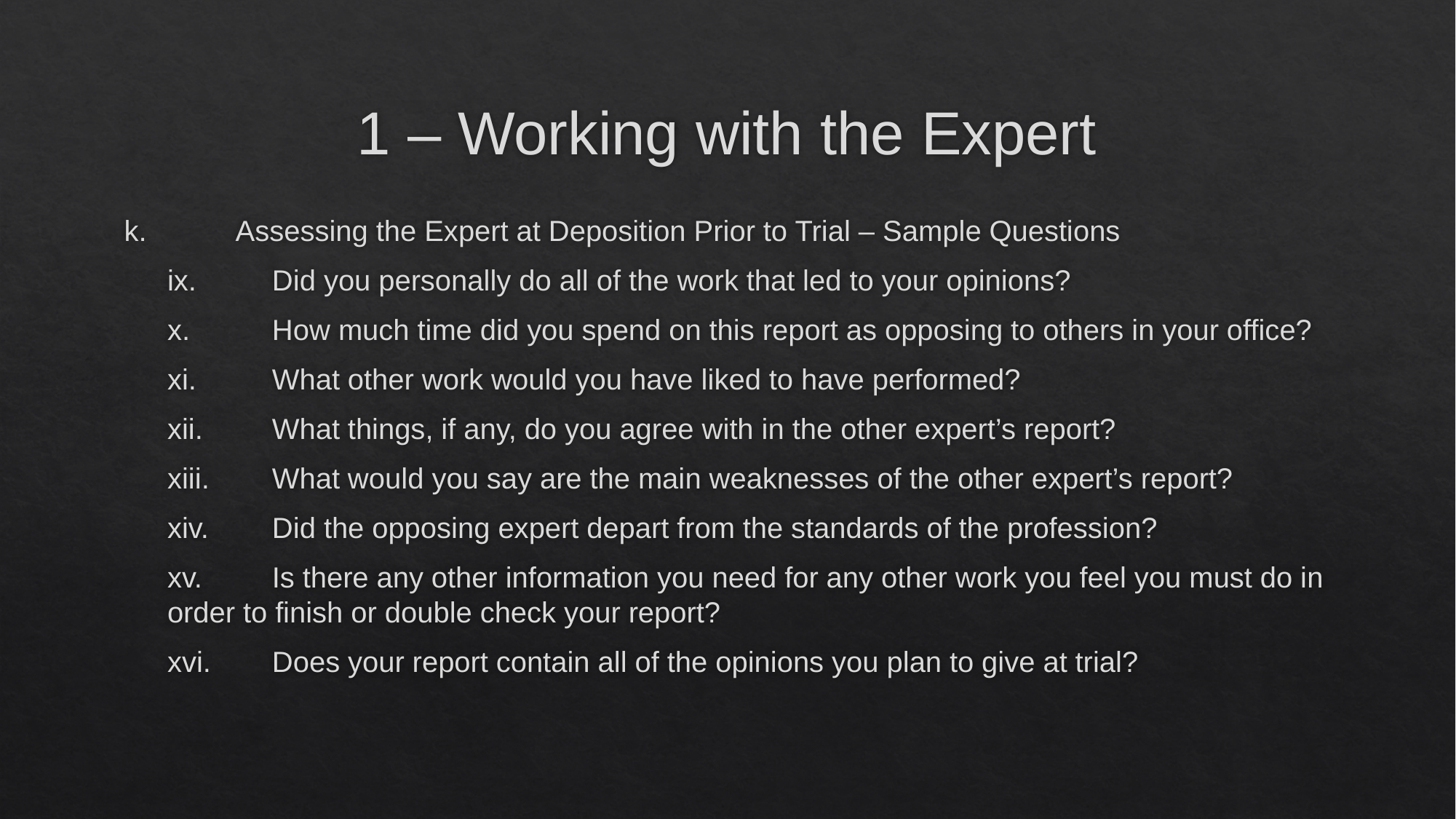

# 1 – Working with the Expert
k.	 Assessing the Expert at Deposition Prior to Trial – Sample Questions
ix.	Did you personally do all of the work that led to your opinions?
x.	How much time did you spend on this report as opposing to others in your office?
xi.	What other work would you have liked to have performed?
xii.	What things, if any, do you agree with in the other expert’s report?
xiii.	What would you say are the main weaknesses of the other expert’s report?
xiv.	Did the opposing expert depart from the standards of the profession?
xv.	Is there any other information you need for any other work you feel you must do in order to finish or double check your report?
xvi.	Does your report contain all of the opinions you plan to give at trial?